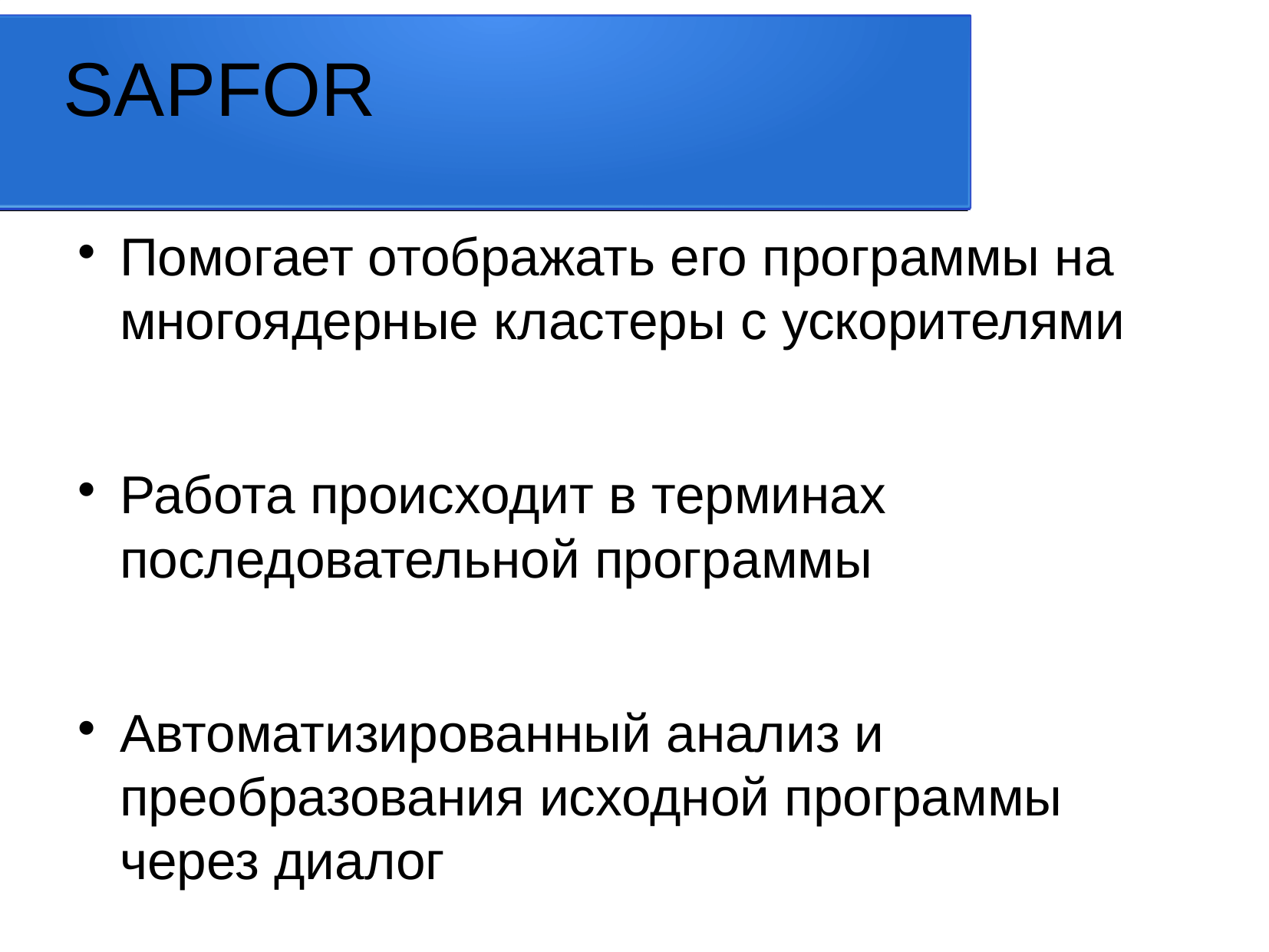

SAPFOR
Помогает отображать его программы на многоядерные кластеры с ускорителями

Работа происходит в терминах последовательной программы

Автоматизированный анализ и преобразования исходной программы через диалог